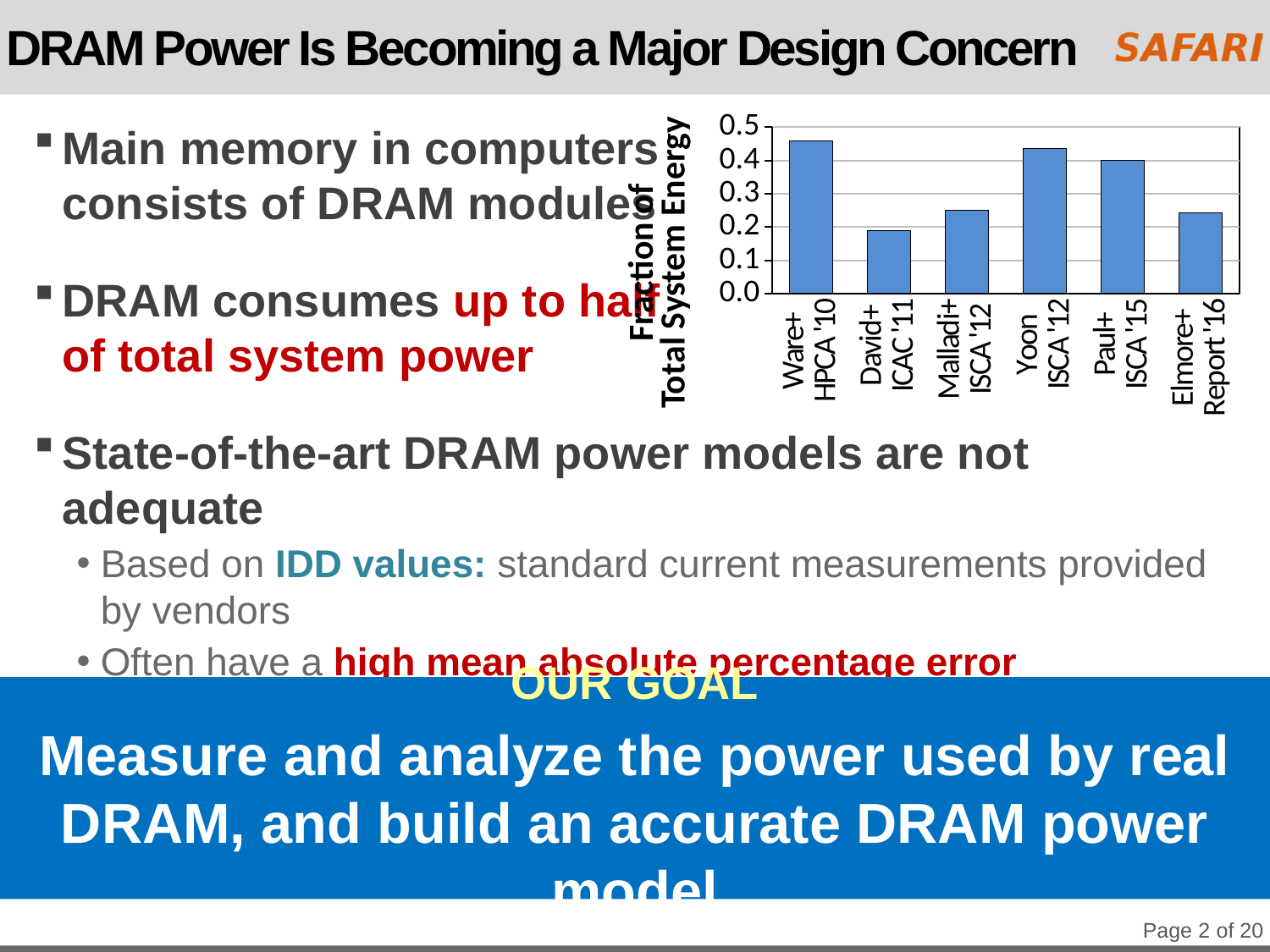

# DRAM Power Is Becoming a Major Design Concern

### Chart

| Category | Fraction of DRAM in System Energy Consumption |
|---|---|
| Ware+
HPCA '10 | 0.46 |
| David+
ICAC '11 | 0.19 |
| Malladi+
ISCA '12 | 0.25 |
| Yoon
ISCA '12 | 0.435 |
| Paul+
ISCA '15 | 0.4 |
| Elmore+
Report '16 | 0.243 |
Main memory in computers
consists of DRAM modules
DRAM consumes up to half
of total system power
State-of-the-art DRAM power models are not adequate
Based on IDD values: standard current measurements provided by vendors
Often have a high mean absolute percentage error
32% for DRAMPower
161% for Micron power model
Fraction of
Total System Energy
OUR GOAL
Measure and analyze the power used by real DRAM, and build an accurate DRAM power model
Page 2 of 20